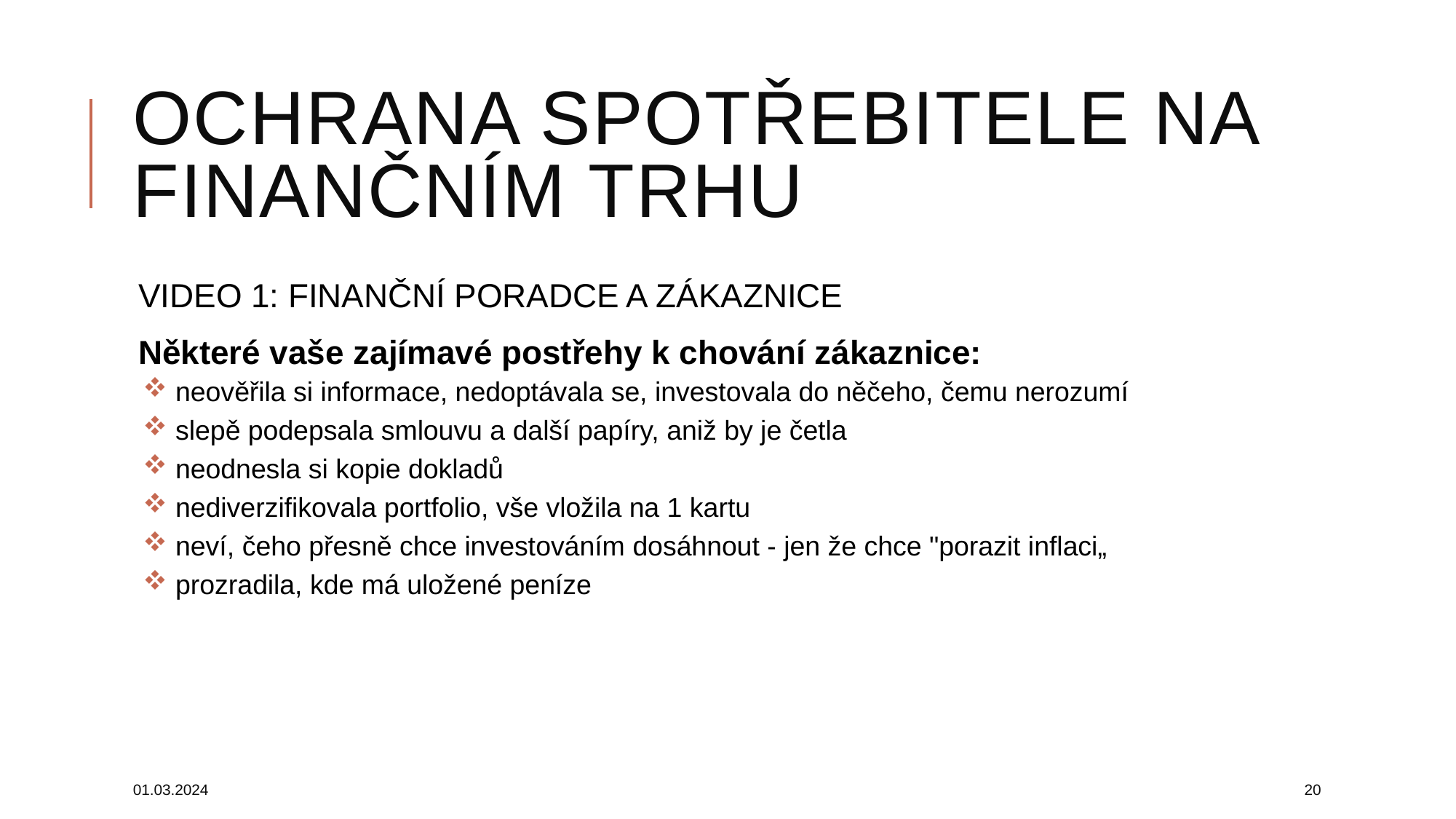

# Ochrana spotřebitele na finančním trhu
VIDEO 1: FINANČNÍ PORADCE A ZÁKAZNICE
Některé vaše zajímavé postřehy k chování zákaznice:
 neověřila si informace, nedoptávala se, investovala do něčeho, čemu nerozumí
 slepě podepsala smlouvu a další papíry, aniž by je četla
 neodnesla si kopie dokladů
 nediverzifikovala portfolio, vše vložila na 1 kartu
 neví, čeho přesně chce investováním dosáhnout - jen že chce "porazit inflaci„
 prozradila, kde má uložené peníze

01.03.2024
20